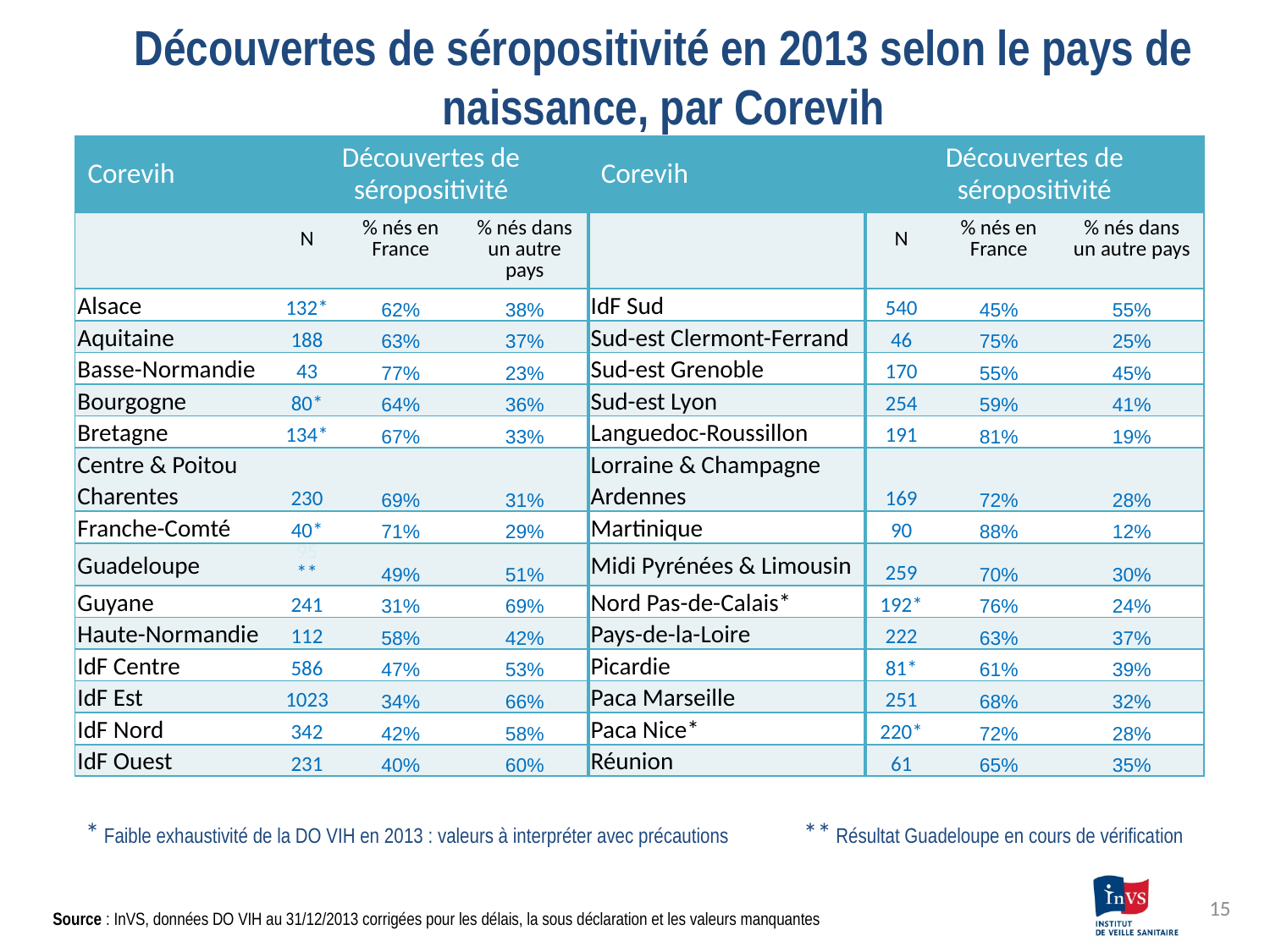

# Découvertes de séropositivité en 2013 selon le pays de naissance, par Corevih
| Corevih | Découvertes de séropositivité |  |  | Corevih | Découvertes de séropositivité |  |  |
| --- | --- | --- | --- | --- | --- | --- | --- |
|  | N | % nés en France | % nés dans un autre pays |  | N | % nés en France | % nés dans un autre pays |
| Alsace | 132\* | 62% | 38% | IdF Sud | 540 | 45% | 55% |
| Aquitaine | 188 | 63% | 37% | Sud-est Clermont-Ferrand | 46 | 75% | 25% |
| Basse-Normandie | 43 | 77% | 23% | Sud-est Grenoble | 170 | 55% | 45% |
| Bourgogne | 80\* | 64% | 36% | Sud-est Lyon | 254 | 59% | 41% |
| Bretagne | 134\* | 67% | 33% | Languedoc-Roussillon | 191 | 81% | 19% |
| Centre & Poitou Charentes | 230 | 69% | 31% | Lorraine & Champagne Ardennes | 169 | 72% | 28% |
| Franche-Comté | 40\* | 71% | 29% | Martinique | 90 | 88% | 12% |
| Guadeloupe | 95 \*\* | 49% | 51% | Midi Pyrénées & Limousin | 259 | 70% | 30% |
| Guyane | 241 | 31% | 69% | Nord Pas-de-Calais\* | 192\* | 76% | 24% |
| Haute-Normandie | 112 | 58% | 42% | Pays-de-la-Loire | 222 | 63% | 37% |
| IdF Centre | 586 | 47% | 53% | Picardie | 81\* | 61% | 39% |
| IdF Est | 1023 | 34% | 66% | Paca Marseille | 251 | 68% | 32% |
| IdF Nord | 342 | 42% | 58% | Paca Nice\* | 220\* | 72% | 28% |
| IdF Ouest | 231 | 40% | 60% | Réunion | 61 | 65% | 35% |
* Faible exhaustivité de la DO VIH en 2013 : valeurs à interpréter avec précautions               ** Résultat Guadeloupe en cours de vérification
15
Source : InVS, données DO VIH au 31/12/2013 corrigées pour les délais, la sous déclaration et les valeurs manquantes